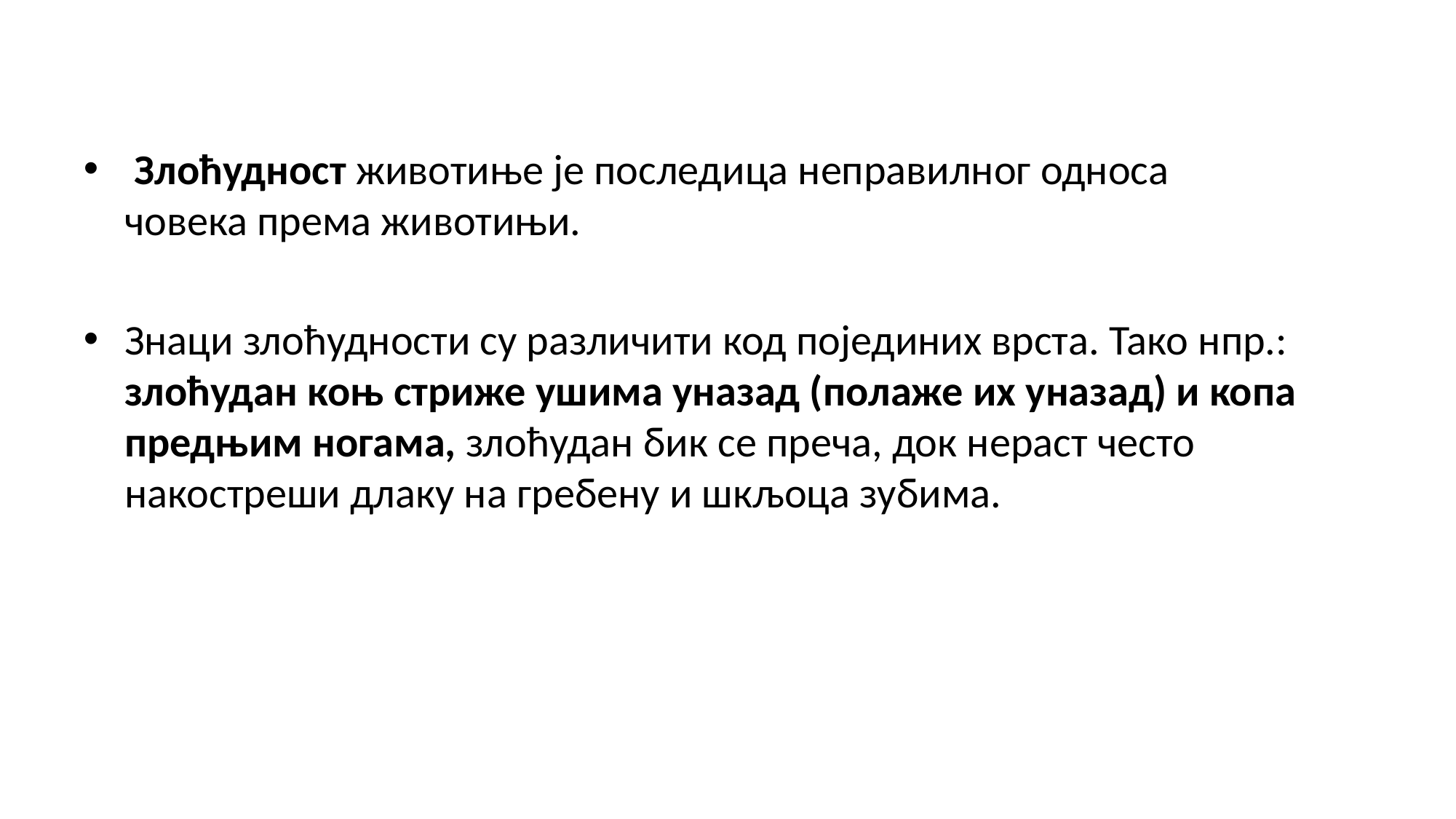

Злоћудност животиње је последица неправилног односа човека према животињи.

Знаци злоћудности су различити код појединих врста. Тако нпр.: злоћудан коњ стриже ушима уназад (полаже их уназад) и копа предњим ногама, злоћудан бик се преча, док нераст често накостреши длаку на гребену и шкљоца зубима.